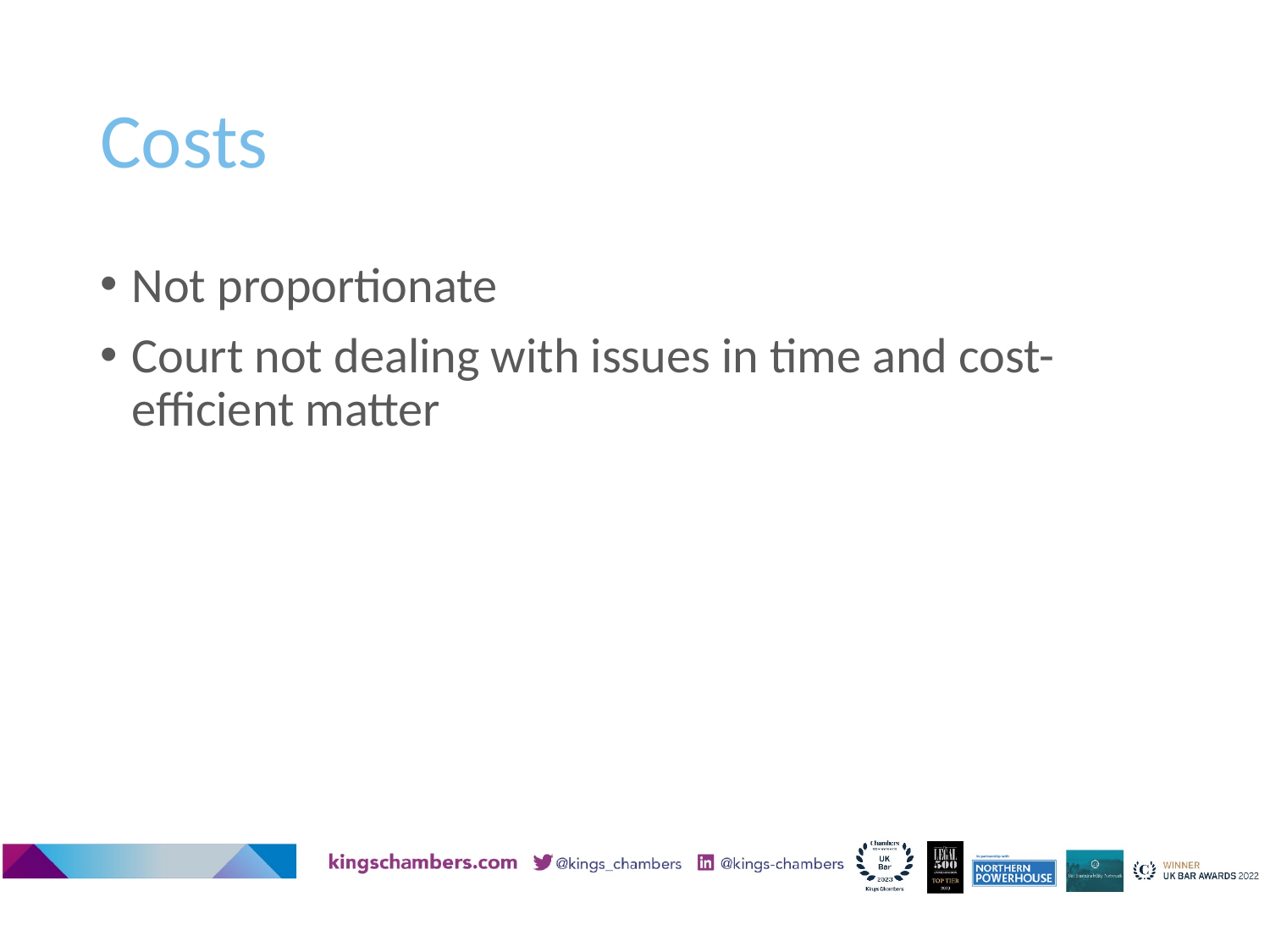

# Costs
Not proportionate
Court not dealing with issues in time and cost-efficient matter